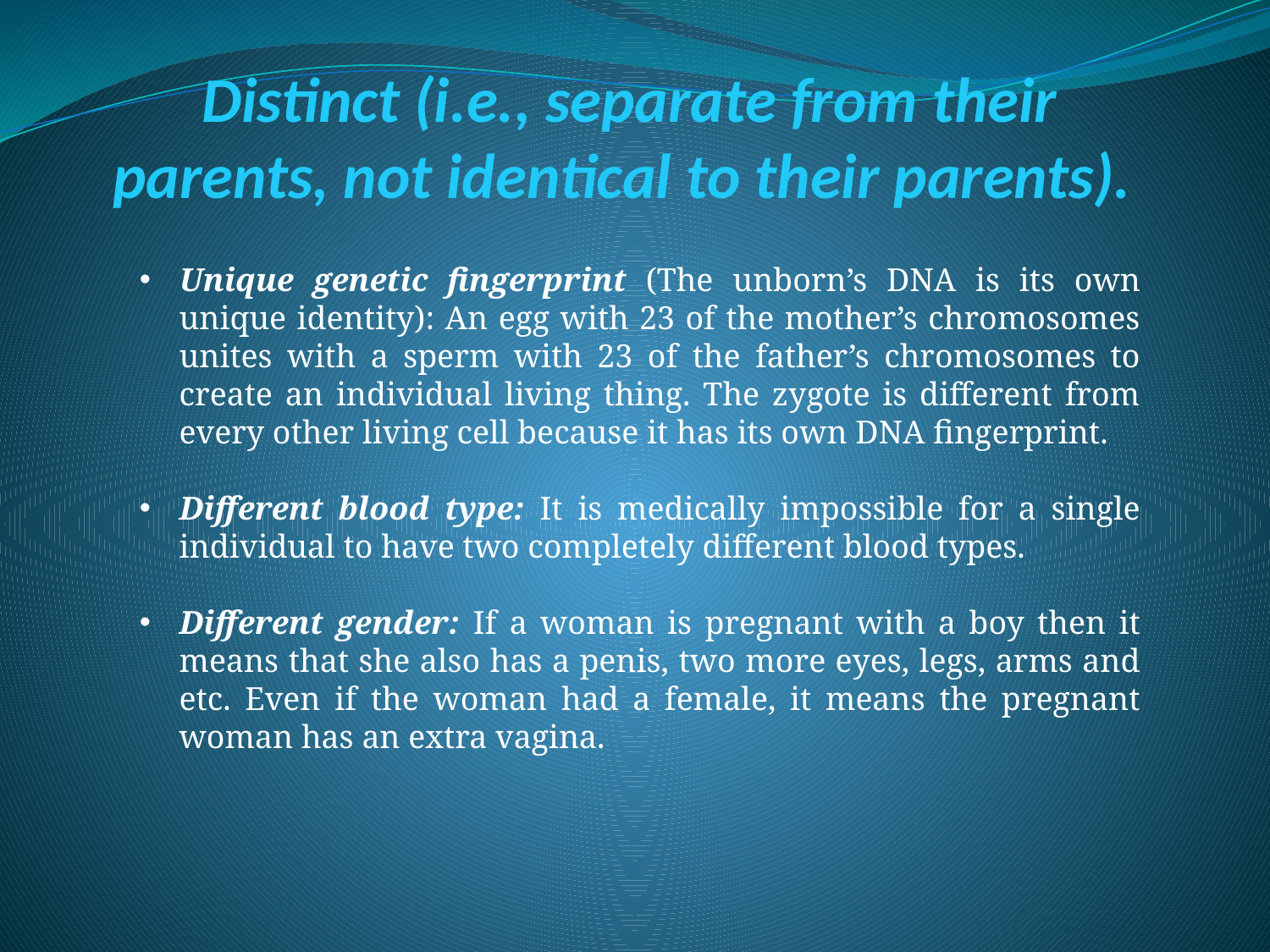

Distinct (i.e., separate from their parents, not identical to their parents).
Unique genetic fingerprint (The unborn’s DNA is its own unique identity): An egg with 23 of the mother’s chromosomes unites with a sperm with 23 of the father’s chromosomes to create an individual living thing. The zygote is different from every other living cell because it has its own DNA fingerprint.

Different blood type: It is medically impossible for a single individual to have two completely different blood types.

Different gender: If a woman is pregnant with a boy then it means that she also has a penis, two more eyes, legs, arms and etc. Even if the woman had a female, it means the pregnant woman has an extra vagina.